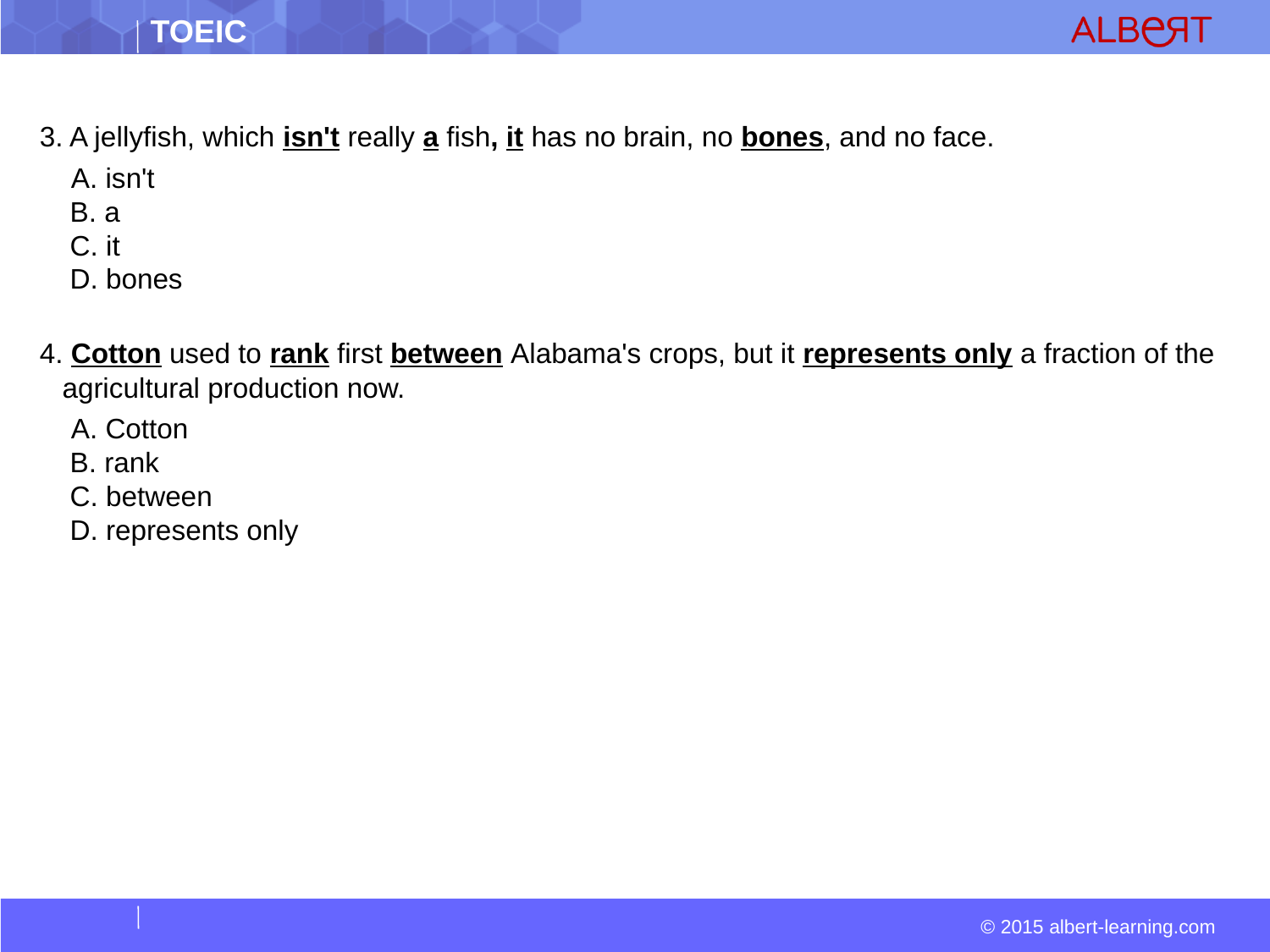

3. A jellyfish, which isn't really a fish, it has no brain, no bones, and no face.
    A. isn't  
 B. a  
 C. it  
 D. bones
4. Cotton used to rank first between Alabama's crops, but it represents only a fraction of the agricultural production now.
    A. Cotton  
 B. rank  
 C. between  
 D. represents only